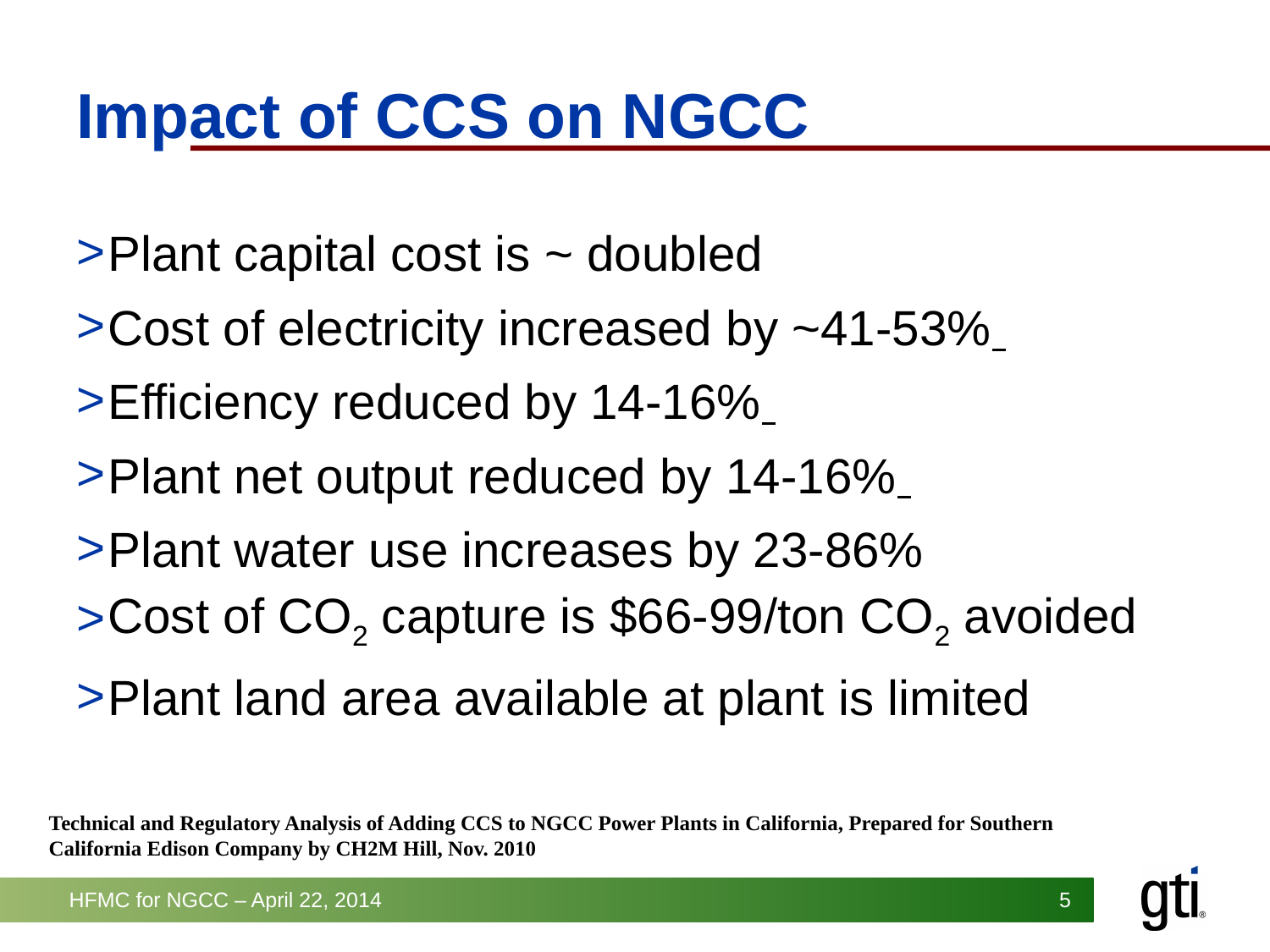

# Impact of CCS on NGCC
Plant capital cost is ~ doubled
Cost of electricity increased by ~41-53%
Efficiency reduced by 14-16%
Plant net output reduced by 14-16%
Plant water use increases by 23-86%
Cost of CO2 capture is $66-99/ton CO2 avoided
Plant land area available at plant is limited

Technical and Regulatory Analysis of Adding CCS to NGCC Power Plants in California, Prepared for Southern California Edison Company by CH2M Hill, Nov. 2010